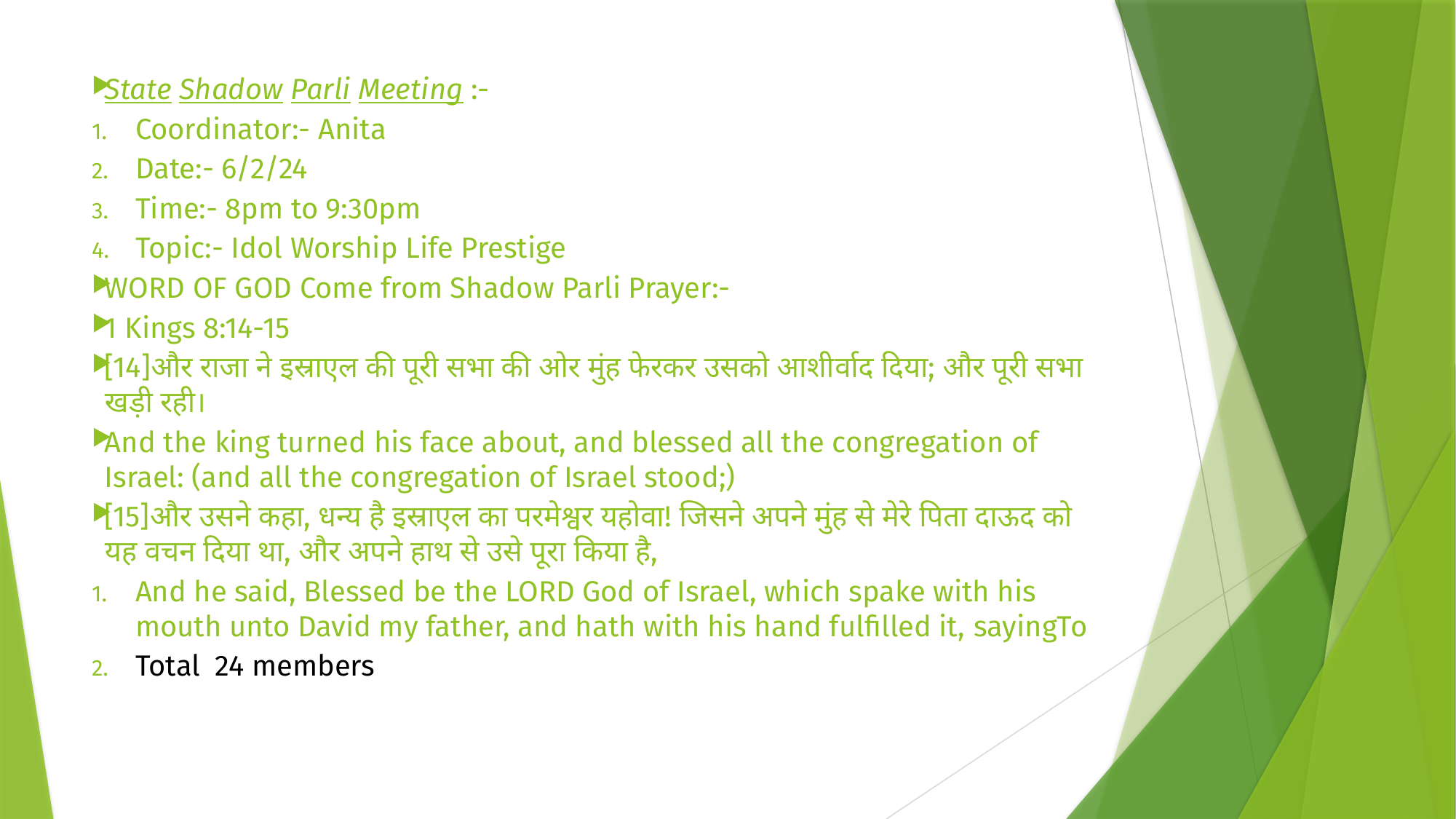

# Date :- 6/2/2024
State Shadow Parli Meeting :-
Coordinator:- Anita
Date:- 6/2/24
Time:- 8pm to 9:30pm
Topic:- Idol Worship Life Prestige
WORD OF GOD Come from Shadow Parli Prayer:-
1 Kings 8:14-15
[14]और राजा ने इस्राएल की पूरी सभा की ओर मुंह फेरकर उसको आशीर्वाद दिया; और पूरी सभा खड़ी रही।
And the king turned his face about, and blessed all the congregation of Israel: (and all the congregation of Israel stood;)
[15]और उसने कहा, धन्य है इस्राएल का परमेश्वर यहोवा! जिसने अपने मुंह से मेरे पिता दाऊद को यह वचन दिया था, और अपने हाथ से उसे पूरा किया है,
And he said, Blessed be the LORD God of Israel, which spake with his mouth unto David my father, and hath with his hand fulfilled it, sayingTo
Total  24 members